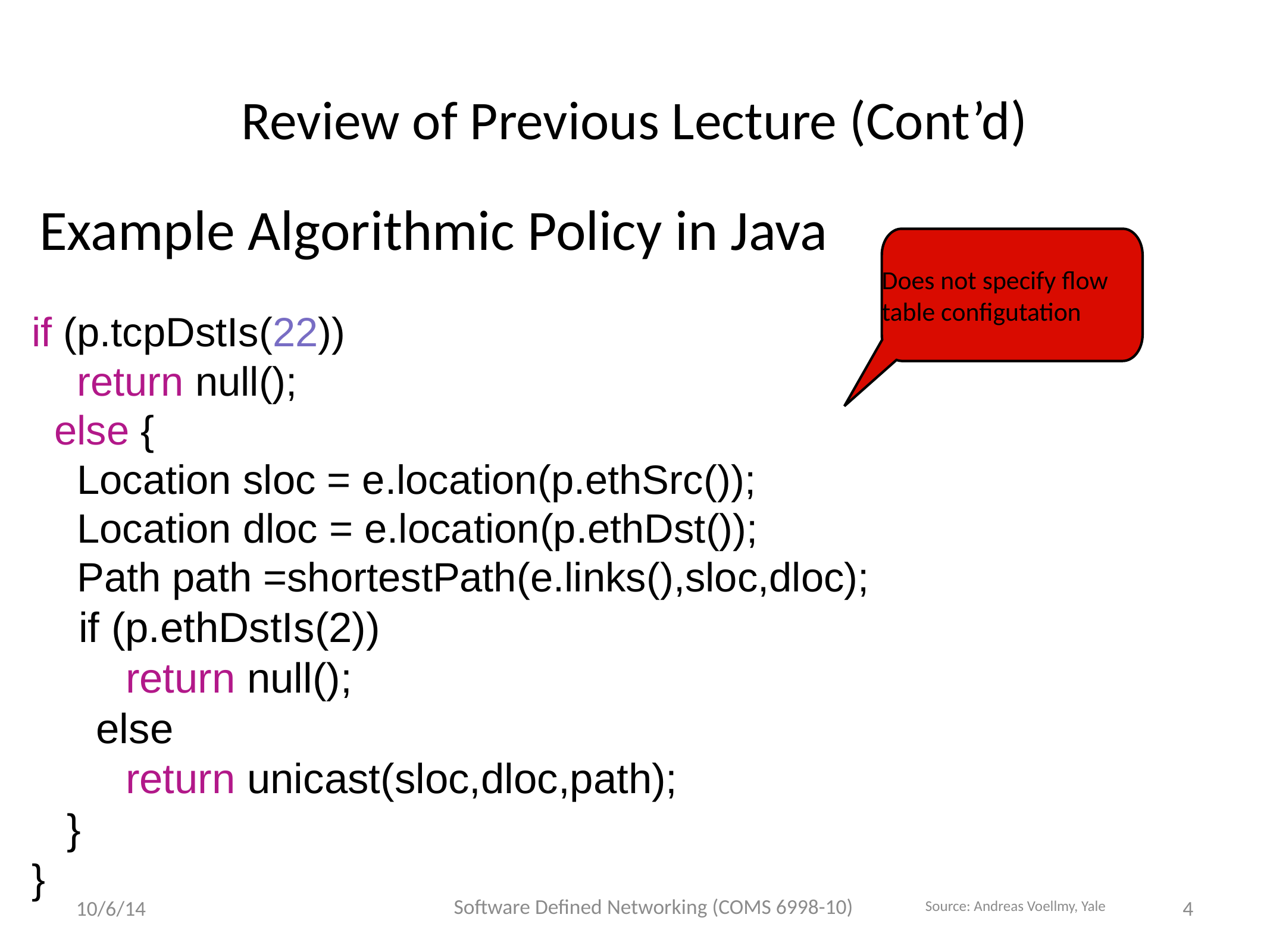

Review of Previous Lecture (Cont’d)
# Example Algorithmic Policy in Java
Does not specify flow table configutation
if (p.tcpDstIs(22))
    return null();
  else {
    Location sloc = e.location(p.ethSrc());
    Location dloc = e.location(p.ethDst());
    Path path =shortestPath(e.links(),sloc,dloc);
    if (p.ethDstIs(2))
        return null();
	   else
        return unicast(sloc,dloc,path);
   }
}
Software Defined Networking (COMS 6998-10)
Source: Andreas Voellmy, Yale
10/6/14
4